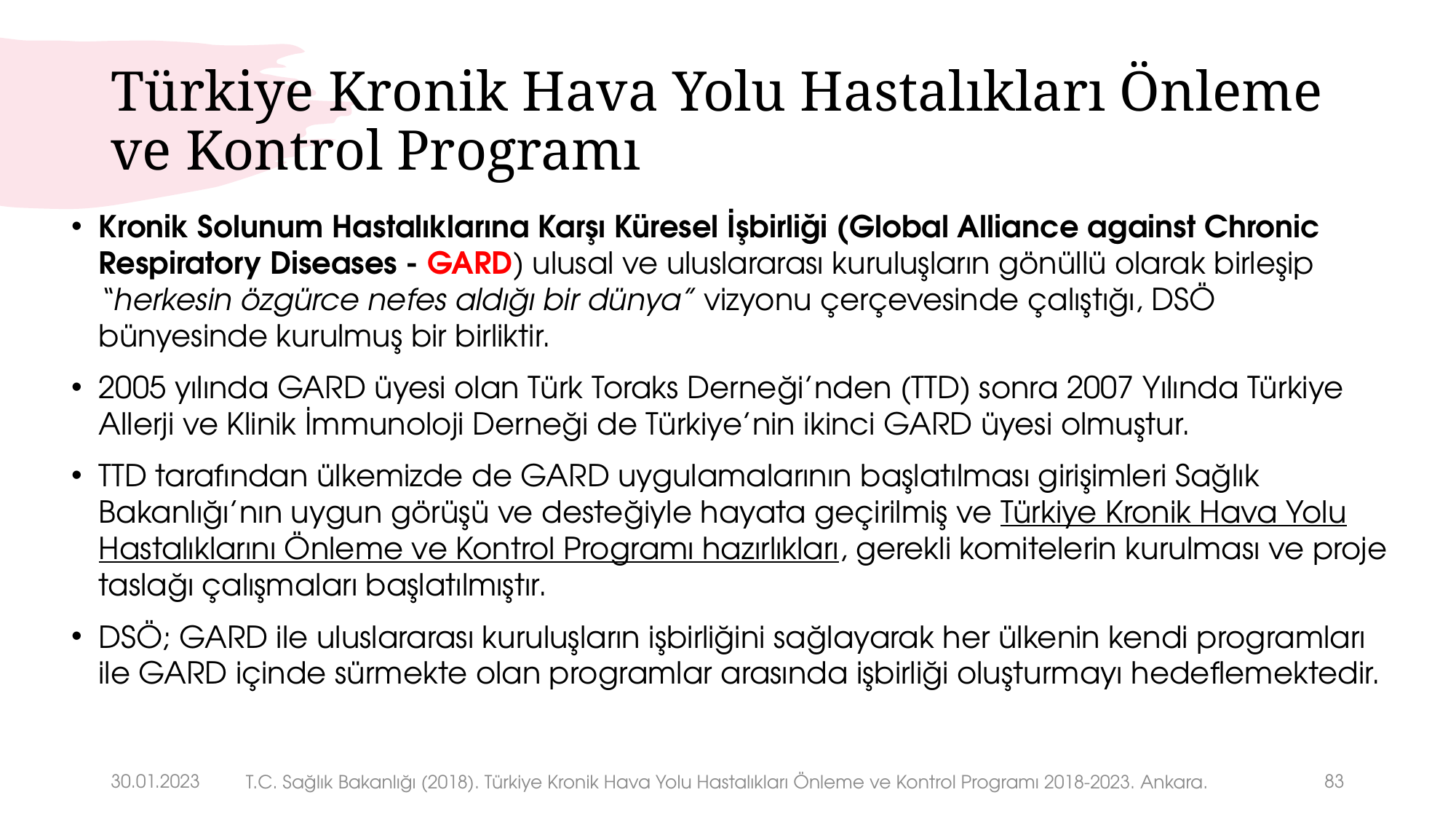

# Türkiye Kronik Hava Yolu Hastalıkları Önleme ve Kontrol Programı
Kronik Solunum Hastalıklarına Karşı Küresel İşbirliği (Global Alliance against Chronic Respiratory Diseases - GARD) ulusal ve uluslararası kuruluşların gönüllü olarak birleşip “herkesin özgürce nefes aldığı bir dünya” vizyonu çerçevesinde çalıştığı, DSÖ bünyesinde kurulmuş bir birliktir.
2005 yılında GARD üyesi olan Türk Toraks Derneği’nden (TTD) sonra 2007 Yılında Türkiye Allerji ve Klinik İmmunoloji Derneği de Türkiye’nin ikinci GARD üyesi olmuştur.
TTD tarafından ülkemizde de GARD uygulamalarının başlatılması girişimleri Sağlık Bakanlığı’nın uygun görüşü ve desteğiyle hayata geçirilmiş ve Türkiye Kronik Hava Yolu Hastalıklarını Önleme ve Kontrol Programı hazırlıkları, gerekli komitelerin kurulması ve proje taslağı çalışmaları başlatılmıştır.
DSÖ; GARD ile uluslararası kuruluşların işbirliğini sağlayarak her ülkenin kendi programları ile GARD içinde sürmekte olan programlar arasında işbirliği oluşturmayı hedeflemektedir.
30.01.2023
83
T.C. Sağlık Bakanlığı (2018). Türkiye Kronik Hava Yolu Hastalıkları Önleme ve Kontrol Programı 2018-2023. Ankara.